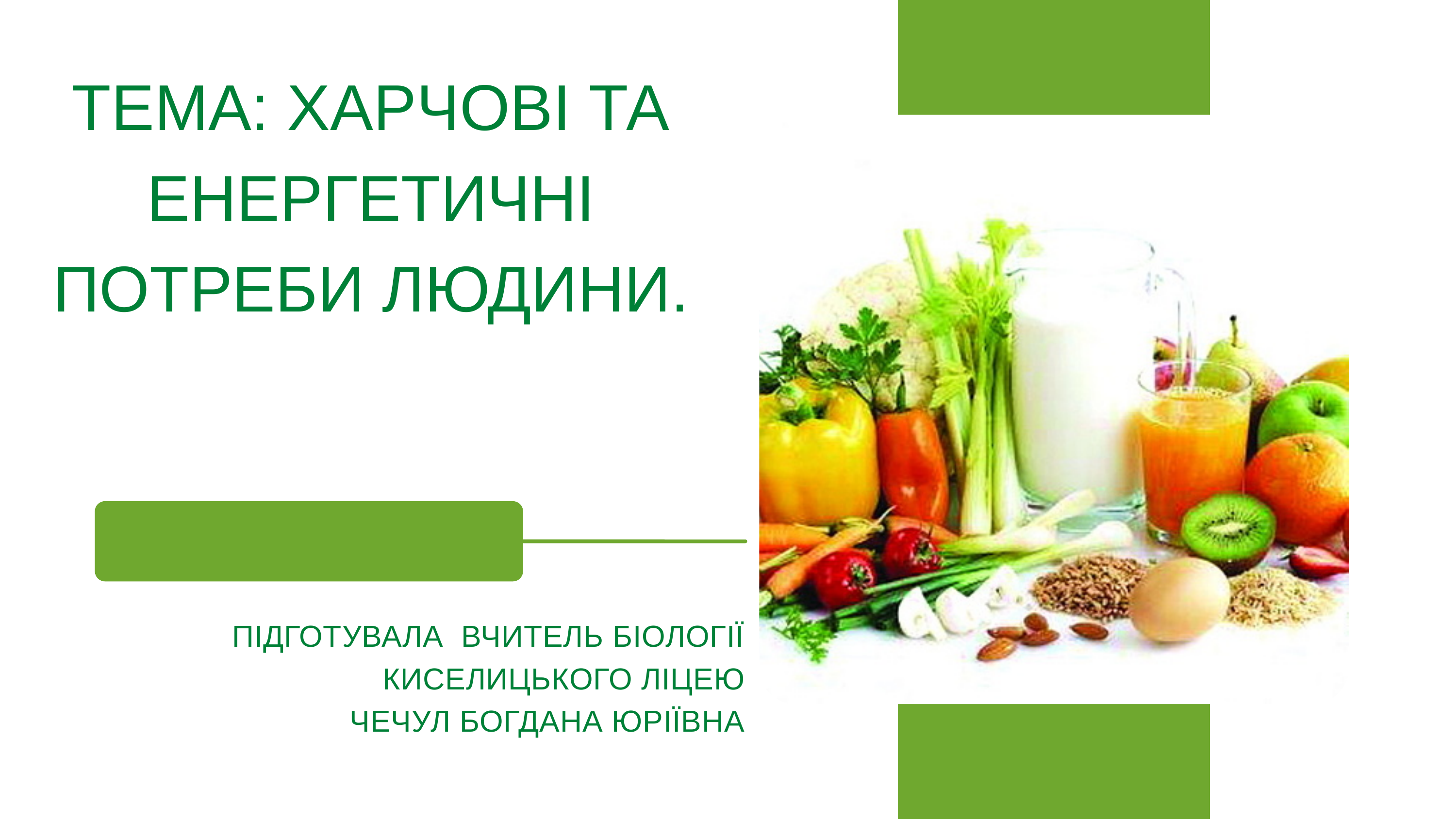

ТЕМА: ХАРЧОВІ ТА ЕНЕРГЕТИЧНІ ПОТРЕБИ ЛЮДИНИ.

ПІДГОТУВАЛА  ВЧИТЕЛЬ БІОЛОГІЇ КИСЕЛИЦЬКОГО ЛІЦЕЮ
 ЧЕЧУЛ БОГДАНА ЮРІЇВНА